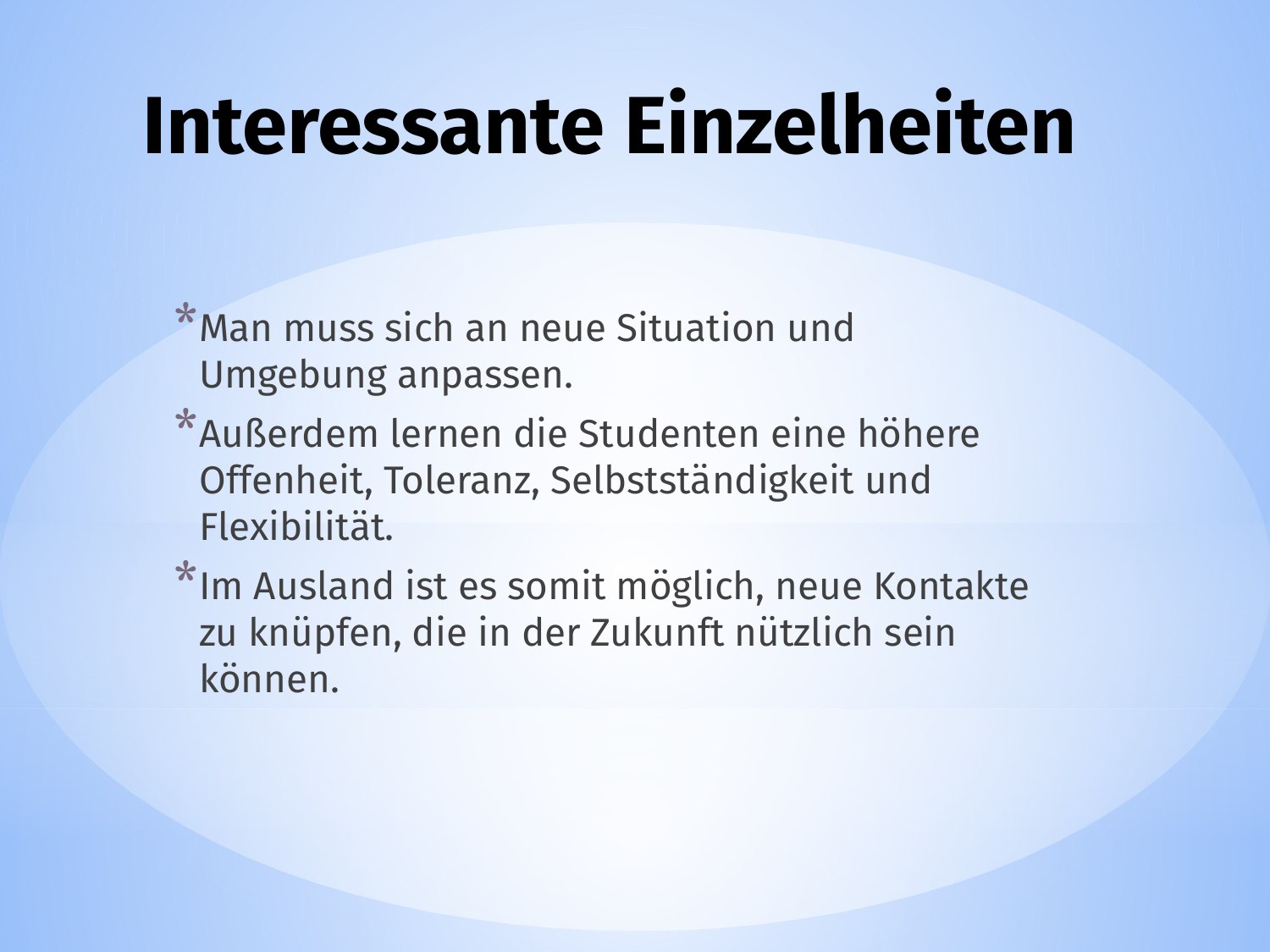

# Interessante Einzelheiten
Man muss sich an neue Situation und Umgebung anpassen.
Außerdem lernen die Studenten eine höhere Offenheit, Toleranz, Selbstständigkeit und Flexibilität.
Im Ausland ist es somit möglich, neue Kontakte zu knüpfen, die in der Zukunft nützlich sein können.